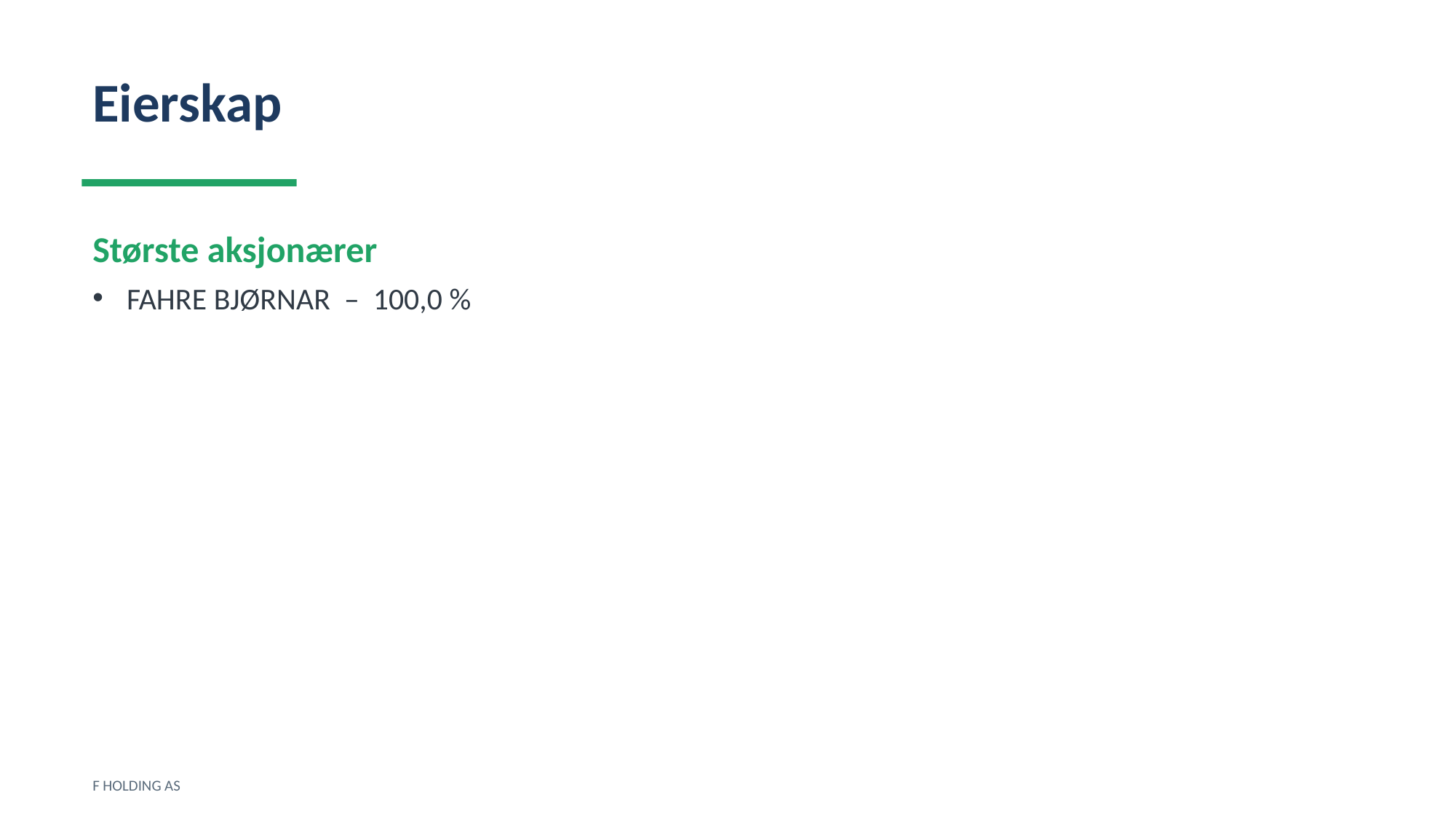

Eierskap

Største aksjonærer
FAHRE BJØRNAR  –  100,0 %
F HOLDING AS